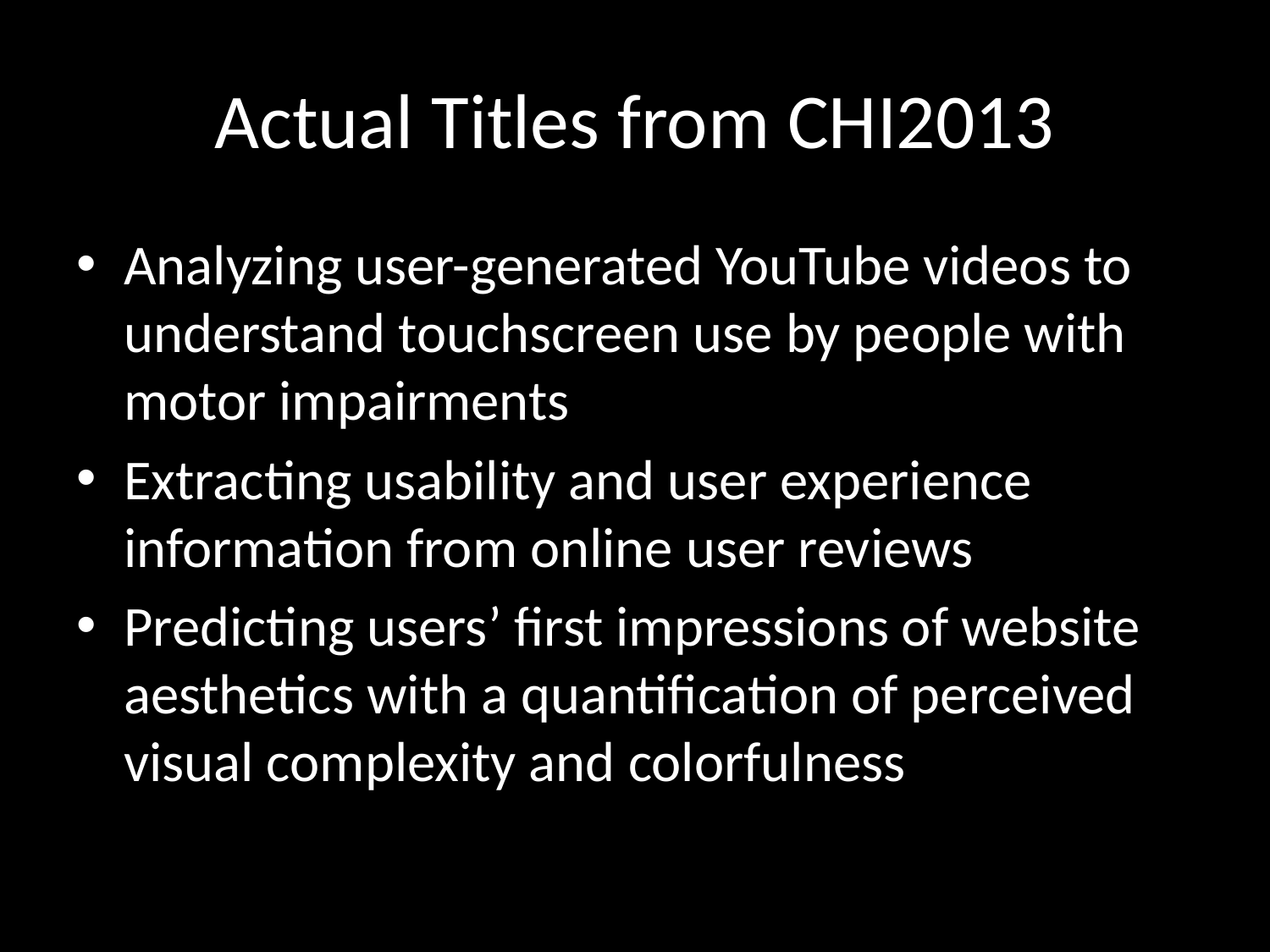

# Actual Titles from CHI2013
Analyzing user-generated YouTube videos to understand touchscreen use by people with motor impairments
Extracting usability and user experience information from online user reviews
Predicting users’ first impressions of website aesthetics with a quantification of perceived visual complexity and colorfulness